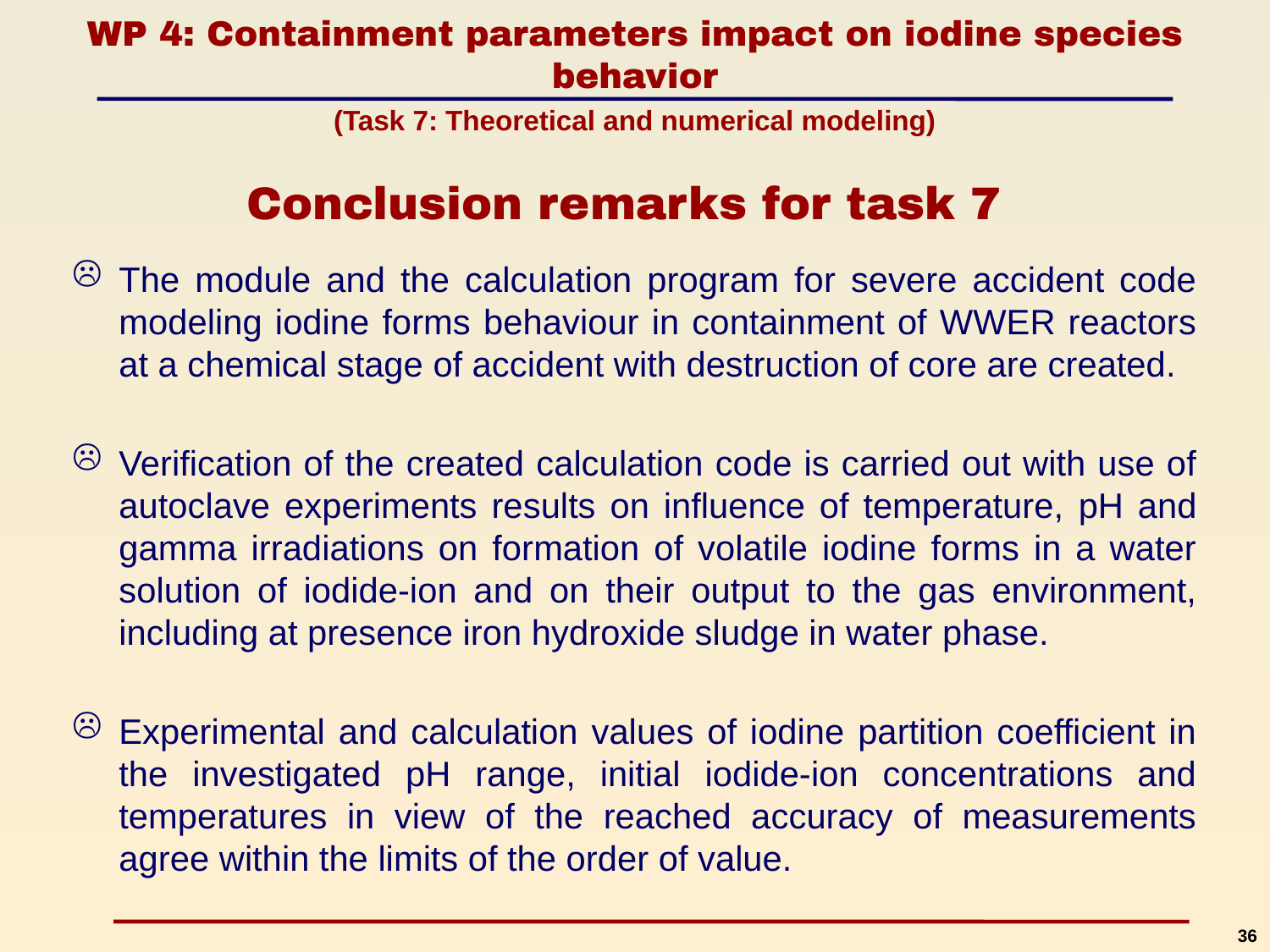

WP 4: Containment parameters impact on iodine species behavior
(Task 7: Theoretical and numerical modeling)
# Conclusion remarks for task 7
The module and the calculation program for severe accident code modeling iodine forms behaviour in containment of WWER reactors at a chemical stage of accident with destruction of core are created.

Verification of the created calculation code is carried out with use of autoclave experiments results on influence of temperature, рН and gamma irradiations on formation of volatile iodine forms in a water solution of iodide-ion and on their output to the gas environment, including at presence iron hydroxide sludge in water phase.

Experimental and calculation values of iodine partition coefficient in the investigated pH range, initial iodide-ion concentrations and temperatures in view of the reached accuracy of measurements agree within the limits of the order of value.
36